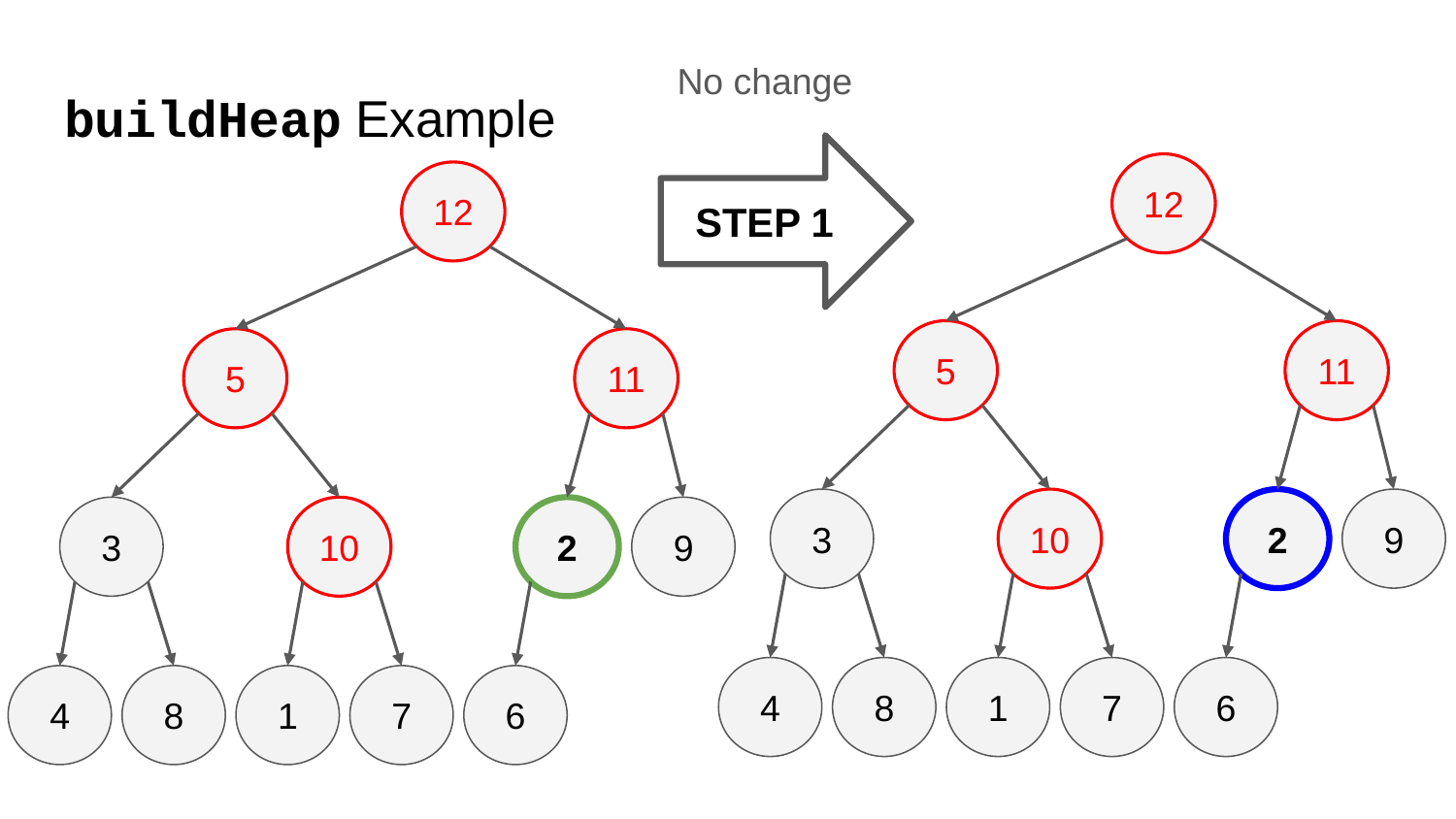

No change
# buildHeap Example
STEP 1
12
12
5
11
5
11
3
10
2
9
3
10
2
9
4
8
1
7
6
4
8
1
7
6